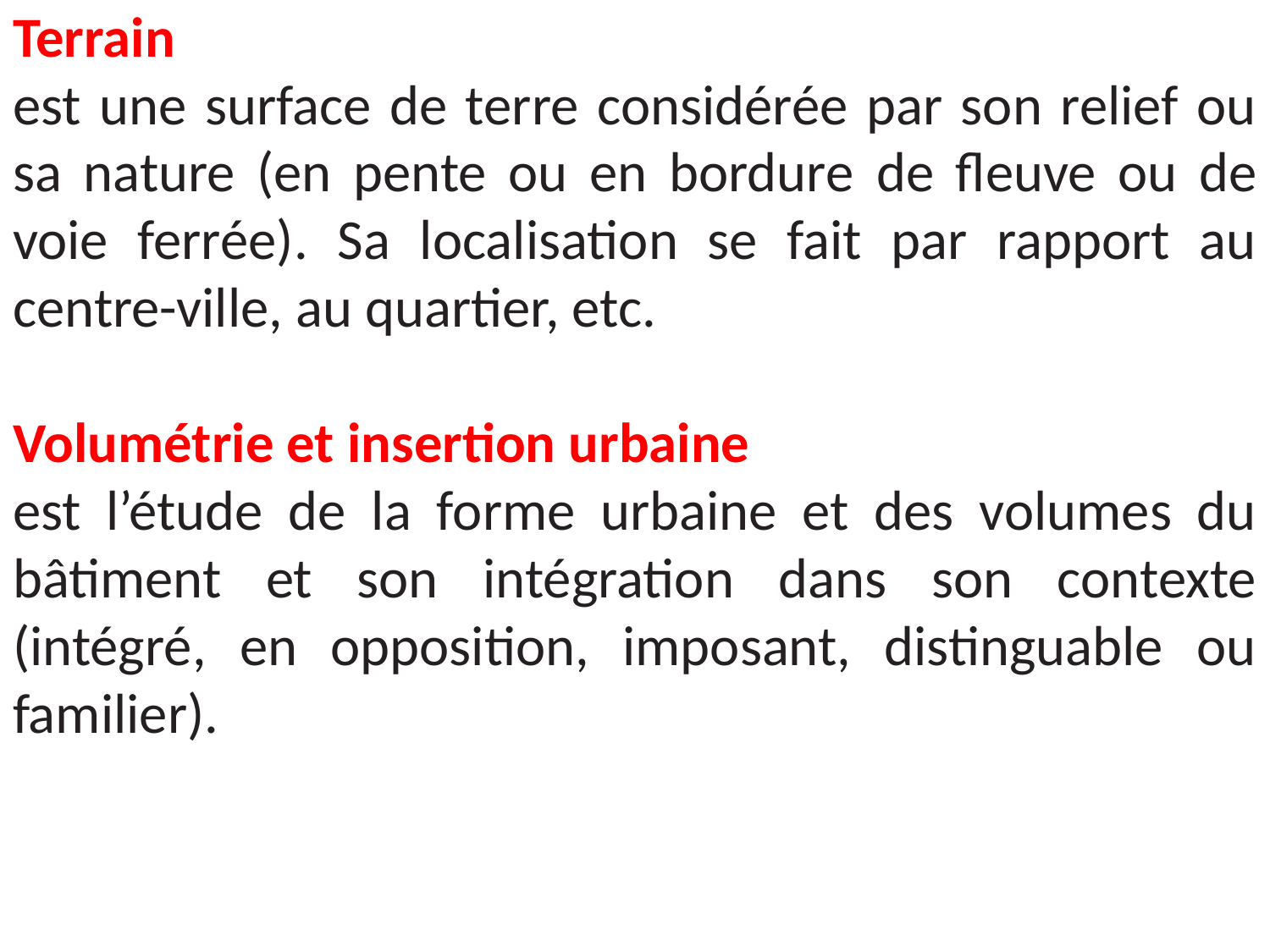

Terrain
est une surface de terre considérée par son relief ou sa nature (en pente ou en bordure de fleuve ou de voie ferrée). Sa localisation se fait par rapport au centre-ville, au quartier, etc.

Volumétrie et insertion urbaine
est l’étude de la forme urbaine et des volumes du bâtiment et son intégration dans son contexte (intégré, en opposition, imposant, distinguable ou familier).